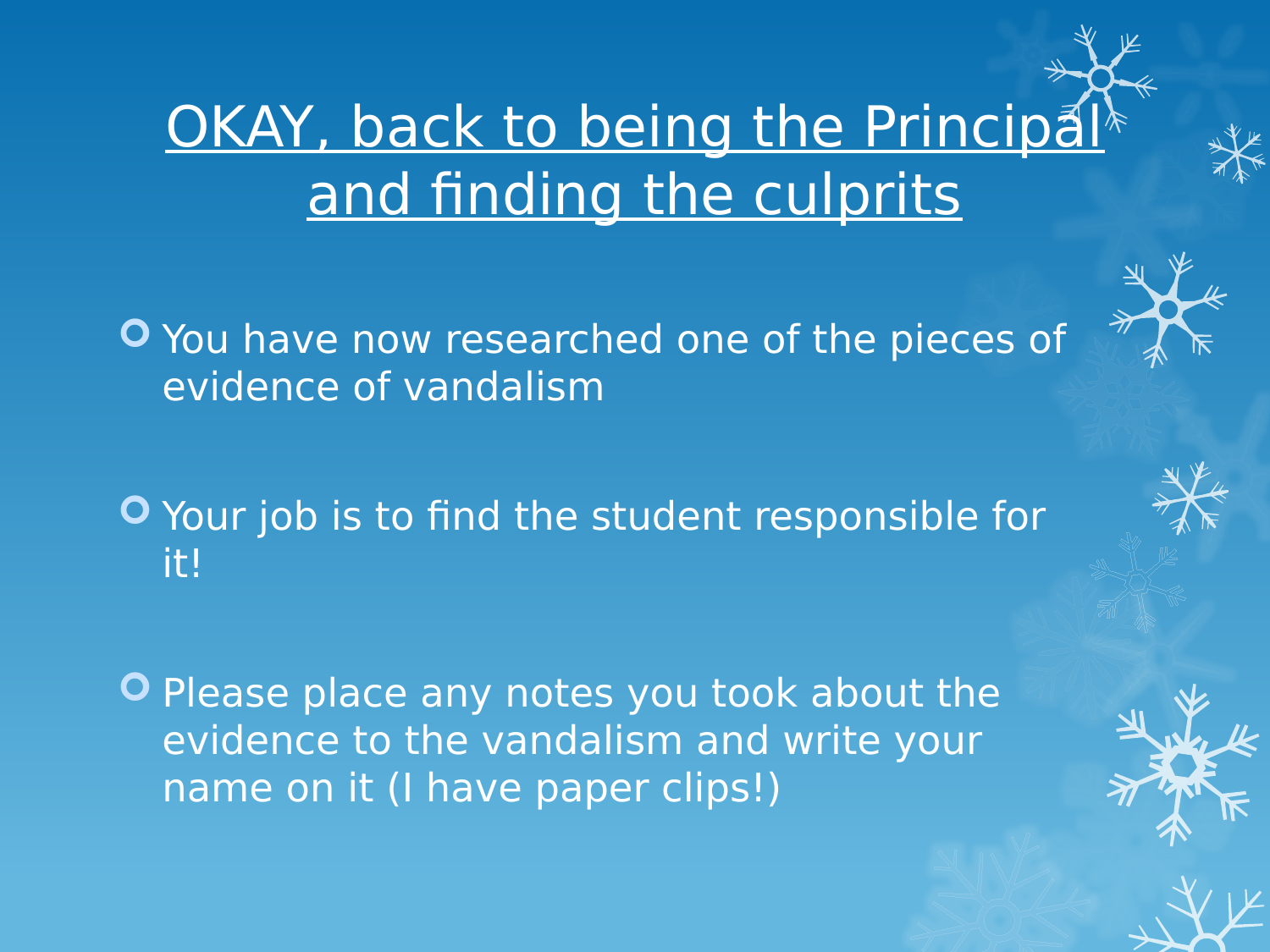

# OKAY, back to being the Principal and finding the culprits
You have now researched one of the pieces of evidence of vandalism

Your job is to find the student responsible for it!

Please place any notes you took about the evidence to the vandalism and write your name on it (I have paper clips!)